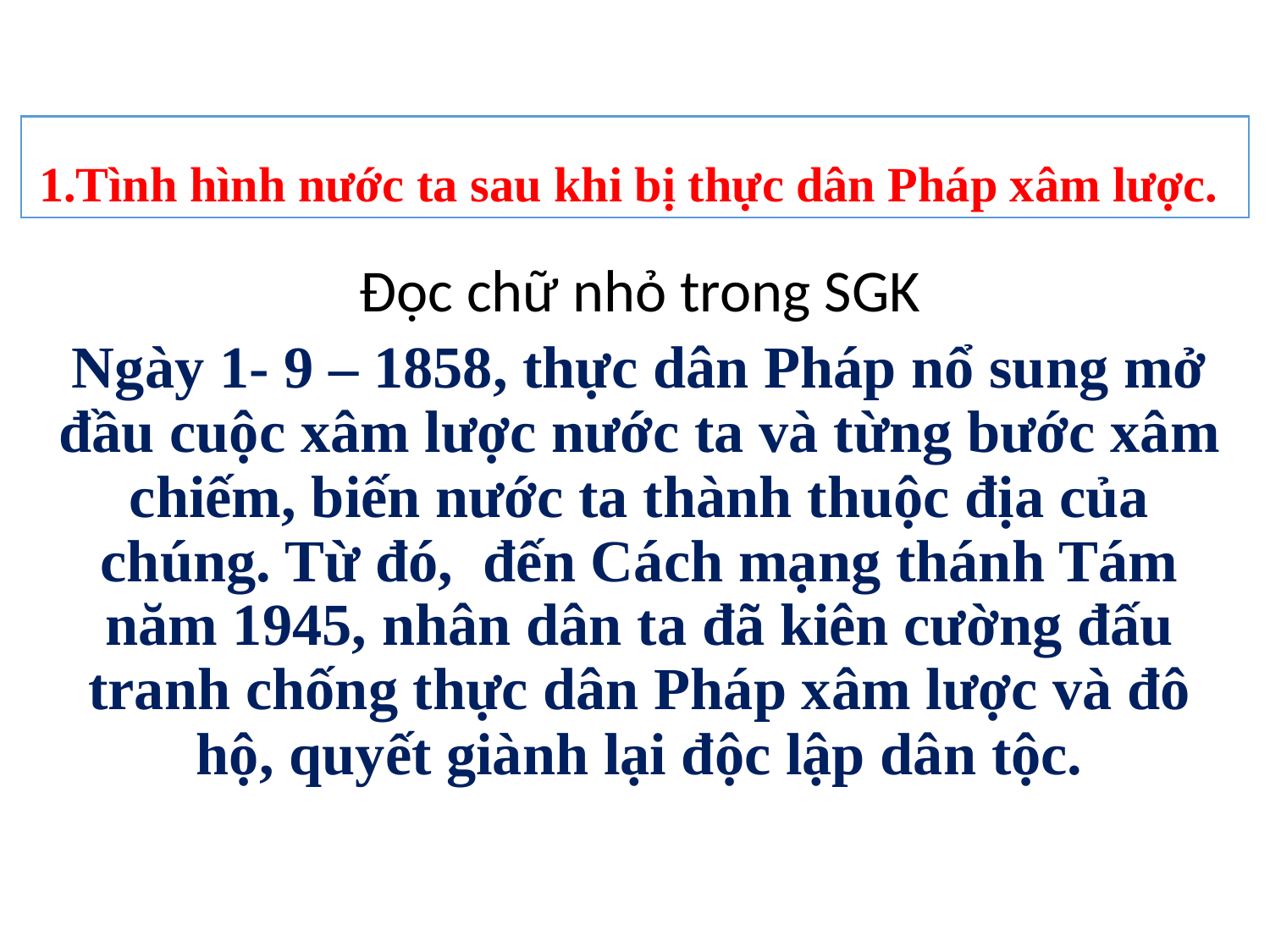

1.Tình hình nước ta sau khi bị thực dân Pháp xâm lược.
Đọc chữ nhỏ trong SGK
Ngày 1- 9 – 1858, thực dân Pháp nổ sung mở đầu cuộc xâm lược nước ta và từng bước xâm chiếm, biến nước ta thành thuộc địa của chúng. Từ đó,  đến Cách mạng thánh Tám năm 1945, nhân dân ta đã kiên cường đấu tranh chống thực dân Pháp xâm lược và đô hộ, quyết giành lại độc lập dân tộc.